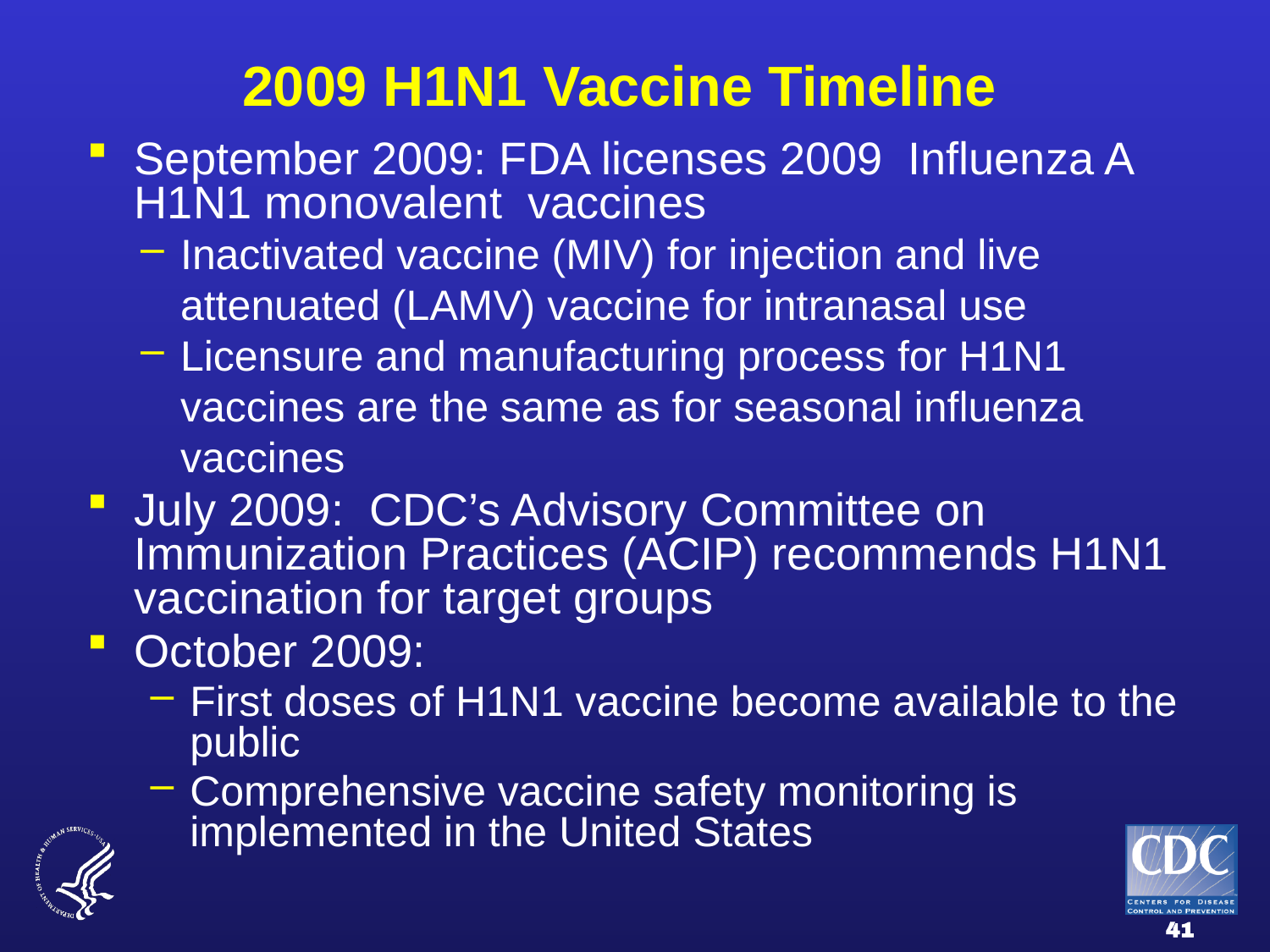

# 2009 H1N1 Vaccine Timeline
September 2009: FDA licenses 2009  Influenza A H1N1 monovalent  vaccines
Inactivated vaccine (MIV) for injection and live attenuated (LAMV) vaccine for intranasal use
Licensure and manufacturing process for H1N1 vaccines are the same as for seasonal influenza vaccines
July 2009:  CDC’s Advisory Committee on Immunization Practices (ACIP) recommends H1N1 vaccination for target groups
October 2009:
First doses of H1N1 vaccine become available to the public
Comprehensive vaccine safety monitoring is implemented in the United States